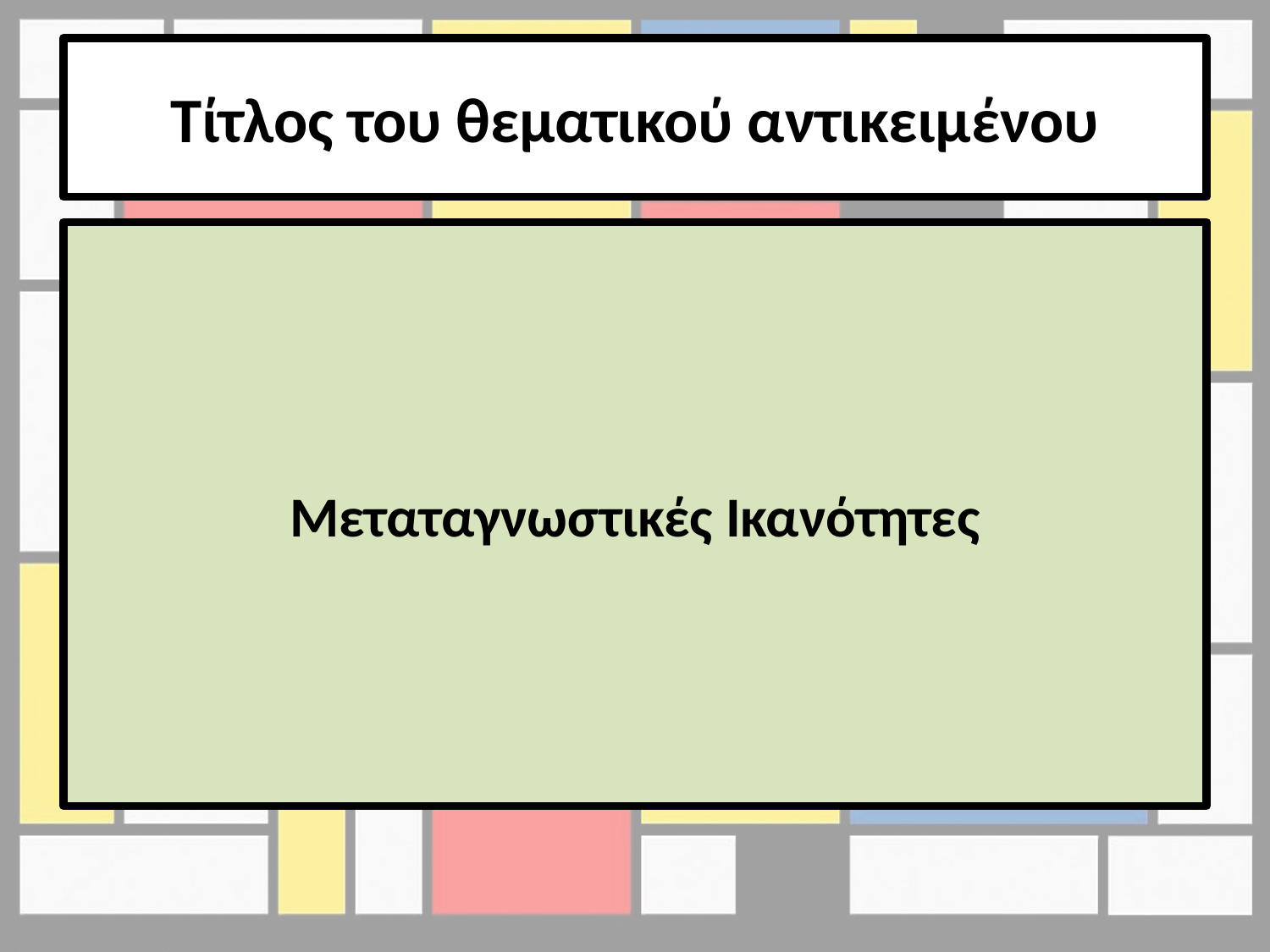

# Τίτλος του θεματικού αντικειμένου
Μεταταγνωστικές Ικανότητες